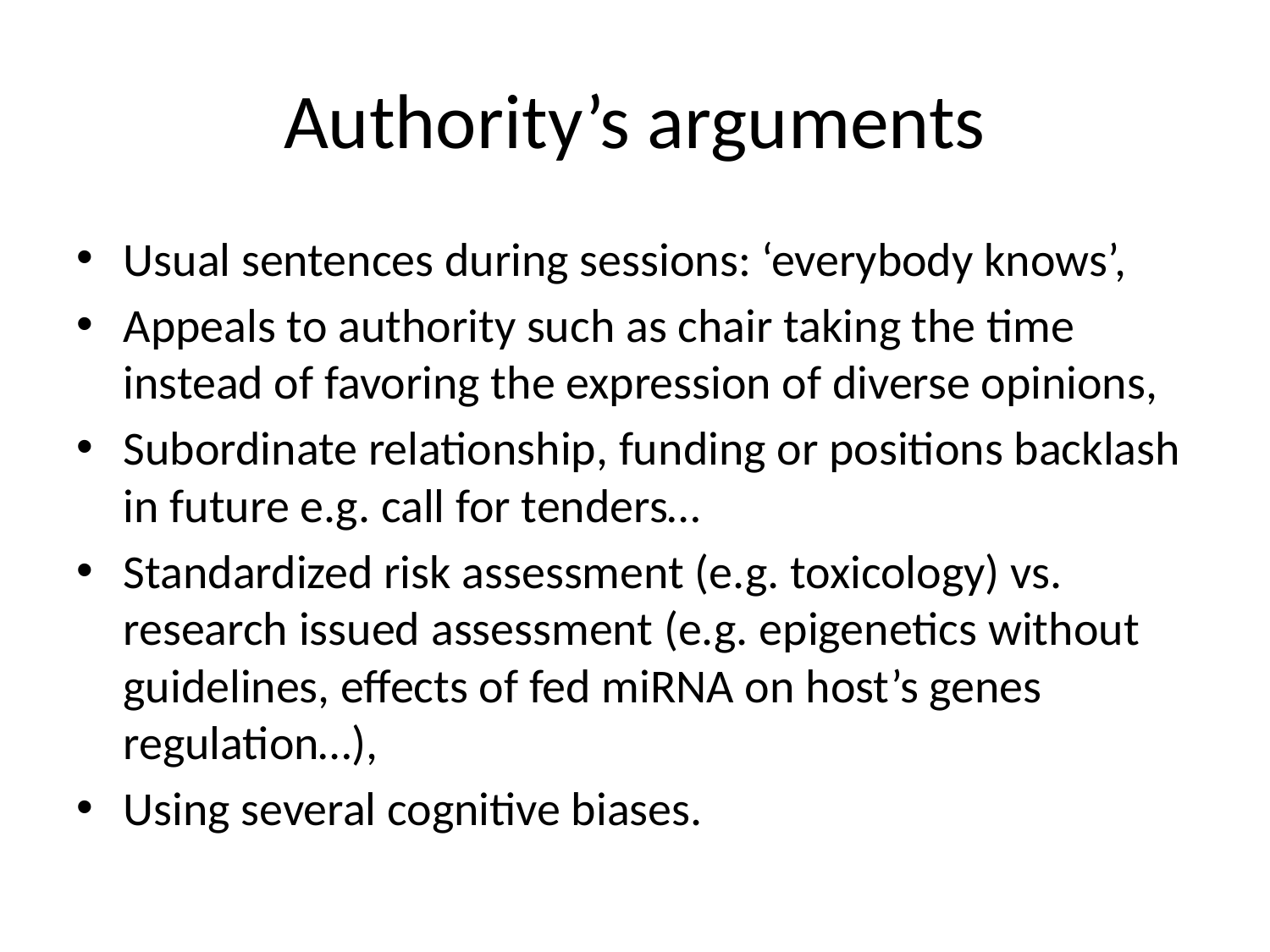

# Authority’s arguments
Usual sentences during sessions: ‘everybody knows’,
Appeals to authority such as chair taking the time instead of favoring the expression of diverse opinions,
Subordinate relationship, funding or positions backlash in future e.g. call for tenders…
Standardized risk assessment (e.g. toxicology) vs. research issued assessment (e.g. epigenetics without guidelines, effects of fed miRNA on host’s genes regulation…),
Using several cognitive biases.